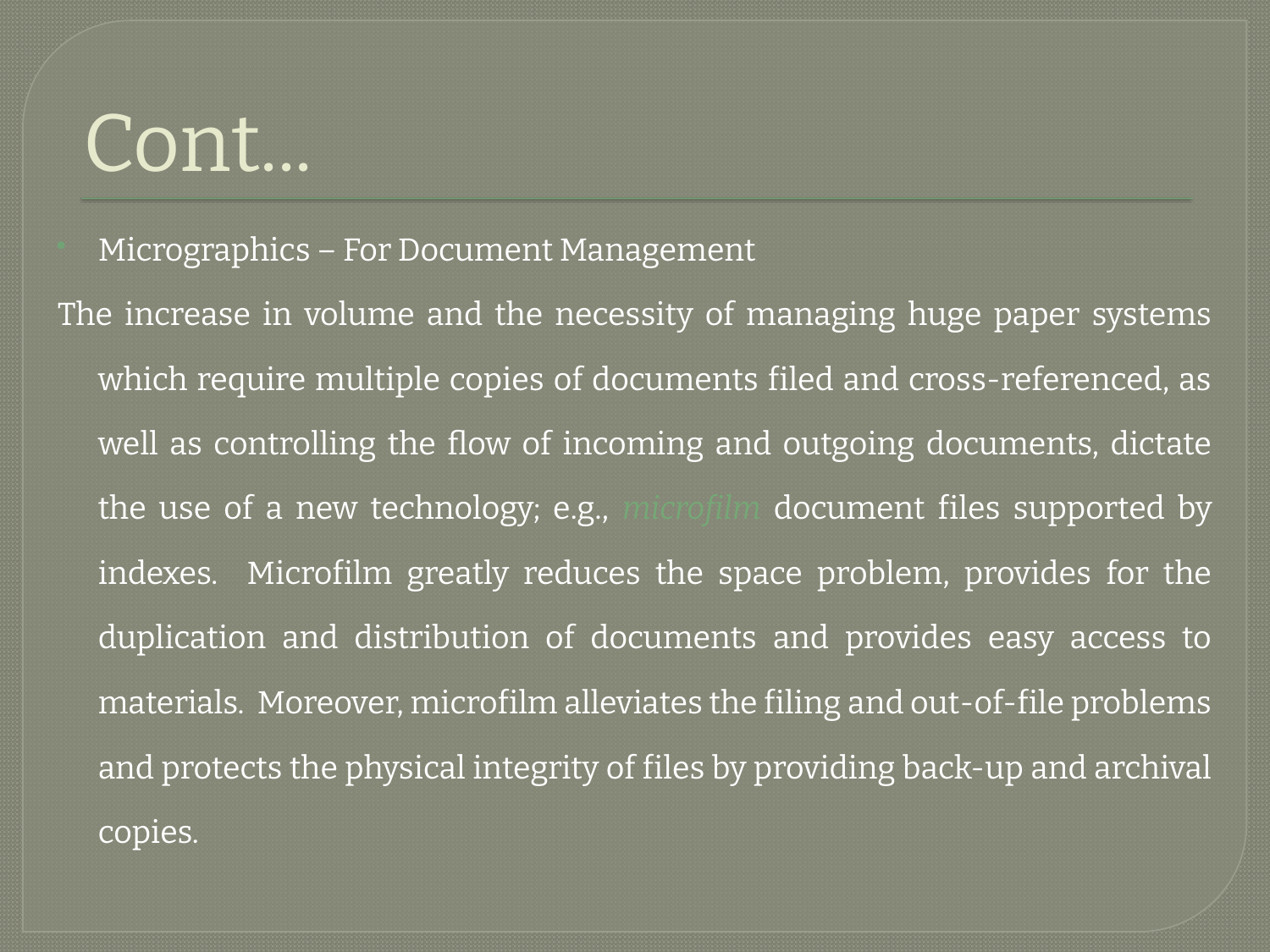

# Cont...
Micrographics – For Document Management
The increase in volume and the necessity of managing huge paper systems which require multiple copies of documents filed and cross-referenced, as well as controlling the flow of incoming and outgoing documents, dictate the use of a new technology; e.g., microfilm document files supported by indexes.  Microfilm greatly reduces the space problem, provides for the duplication and distribution of documents and provides easy access to materials.  Moreover, microfilm alleviates the filing and out-of-file problems and protects the physical integrity of files by providing back-up and archival copies.